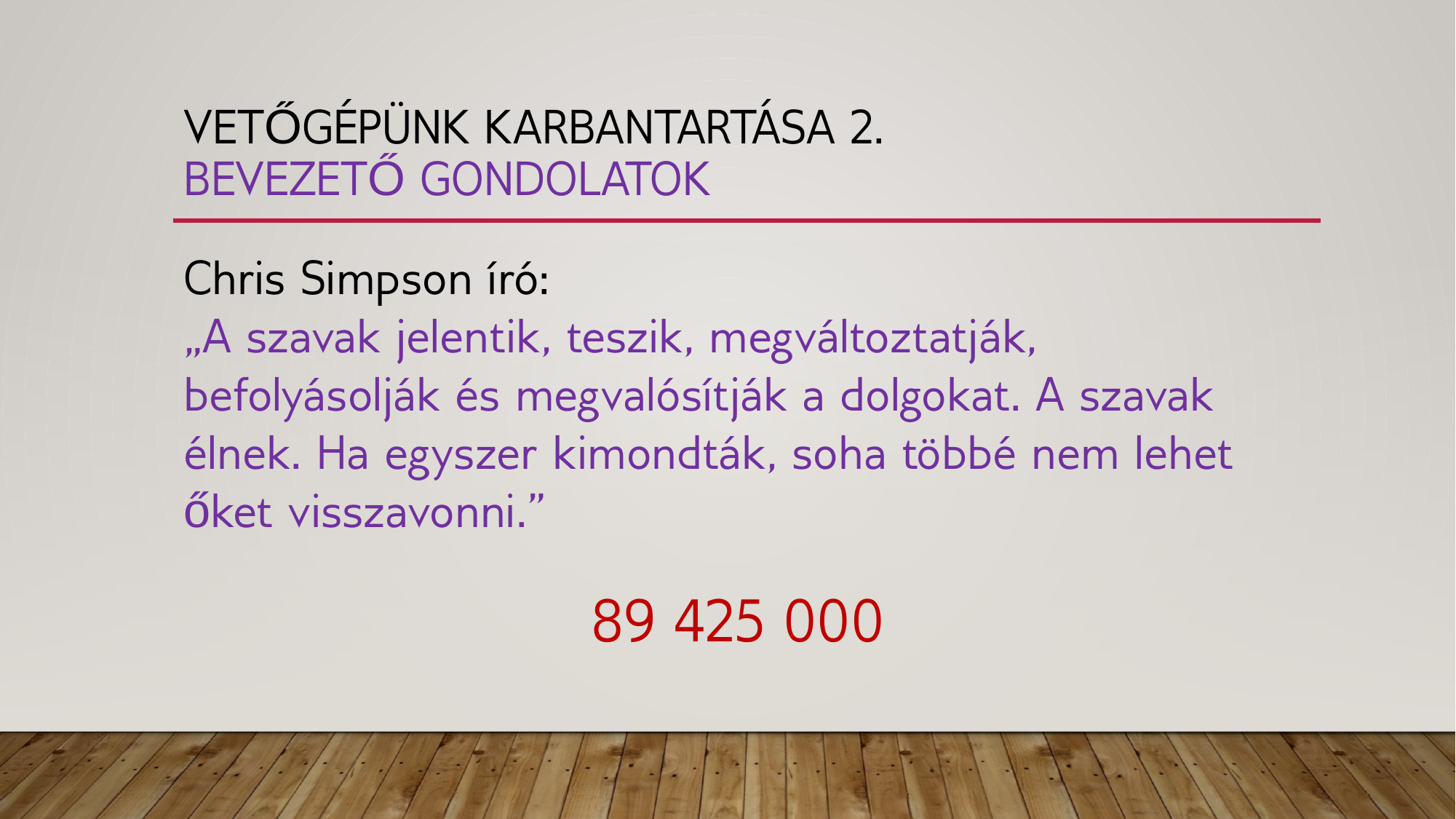

# Vetőgépünk karbantartása 2. bevezető gondolatok
Chris Simpson író:
„A szavak jelentik, teszik, megváltoztatják, befolyásolják és megvalósítják a dolgokat. A szavak élnek. Ha egyszer kimondták, soha többé nem lehet őket visszavonni.”

89 425 000